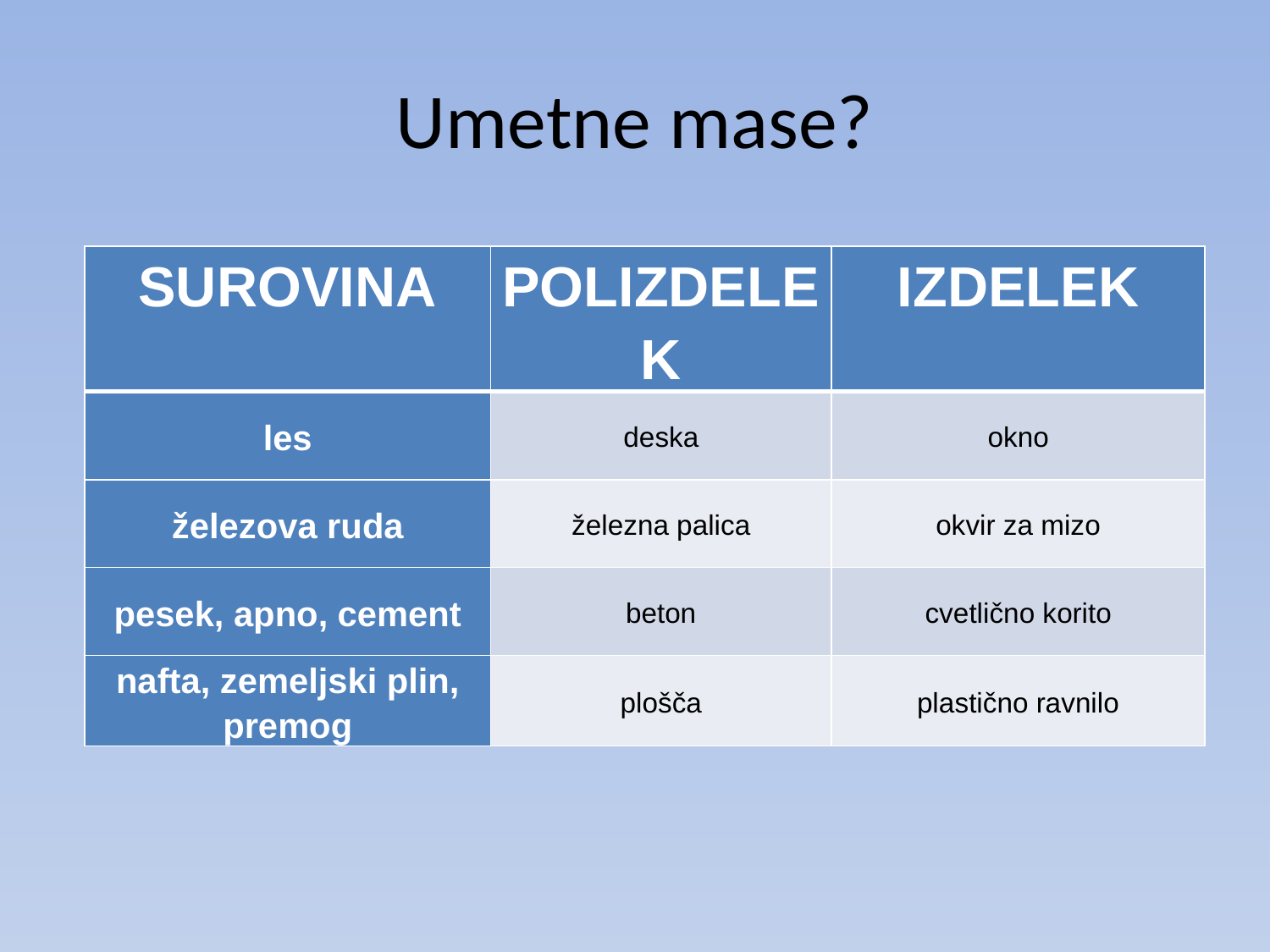

# Umetne mase?
| SUROVINA | POLIZDELEK | IZDELEK |
| --- | --- | --- |
| les | deska | okno |
| železova ruda | železna palica | okvir za mizo |
| pesek, apno, cement | beton | cvetlično korito |
| nafta, zemeljski plin, premog | plošča | plastično ravnilo |